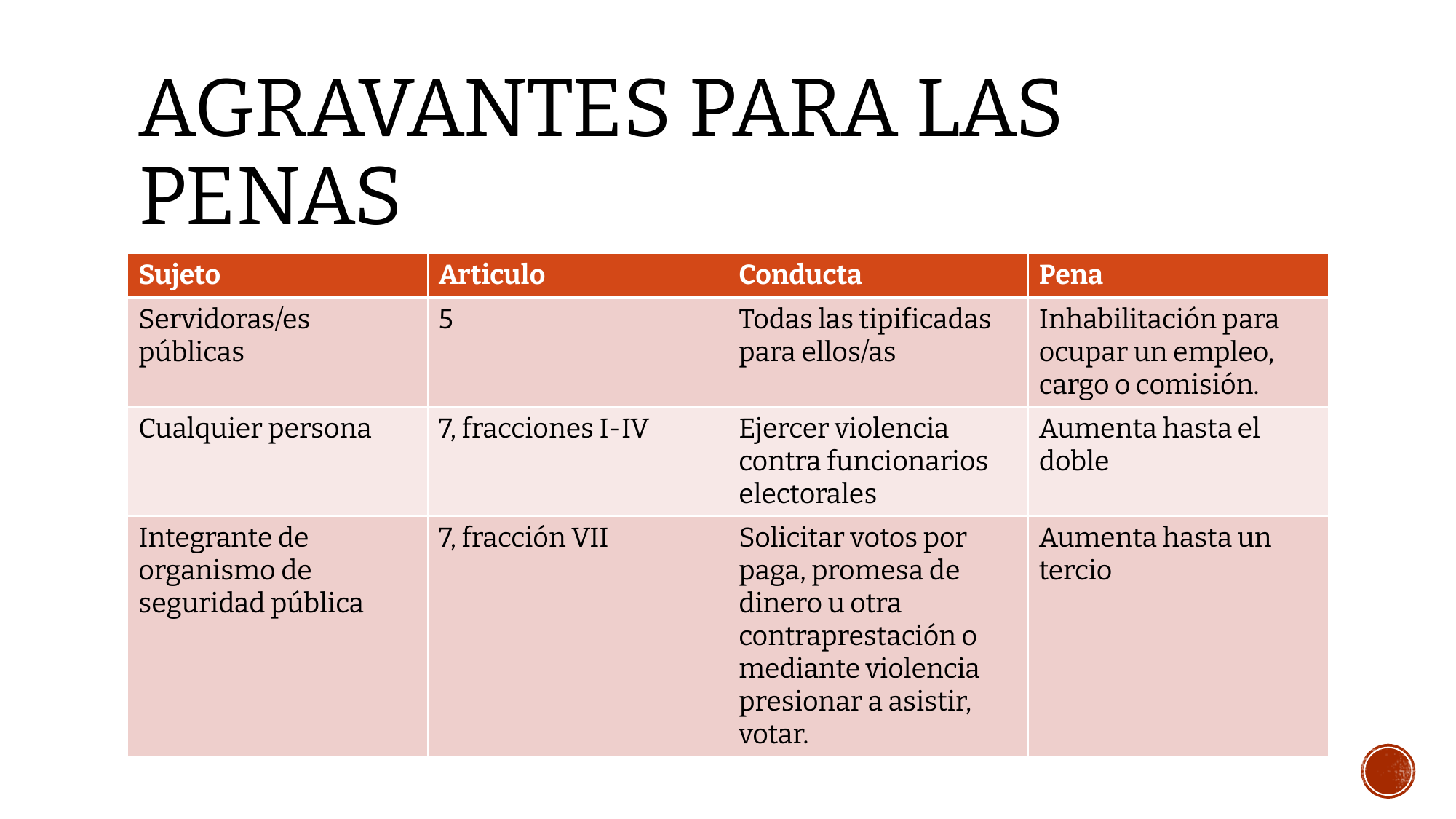

# Agravantes para las penas
| Sujeto | Articulo | Conducta | Pena |
| --- | --- | --- | --- |
| Servidoras/es públicas | 5 | Todas las tipificadas para ellos/as | Inhabilitación para ocupar un empleo, cargo o comisión. |
| Cualquier persona | 7, fracciones I-IV | Ejercer violencia contra funcionarios electorales | Aumenta hasta el doble |
| Integrante de organismo de seguridad pública | 7, fracción VII | Solicitar votos por paga, promesa de dinero u otra contraprestación o mediante violencia presionar a asistir, votar. | Aumenta hasta un tercio |